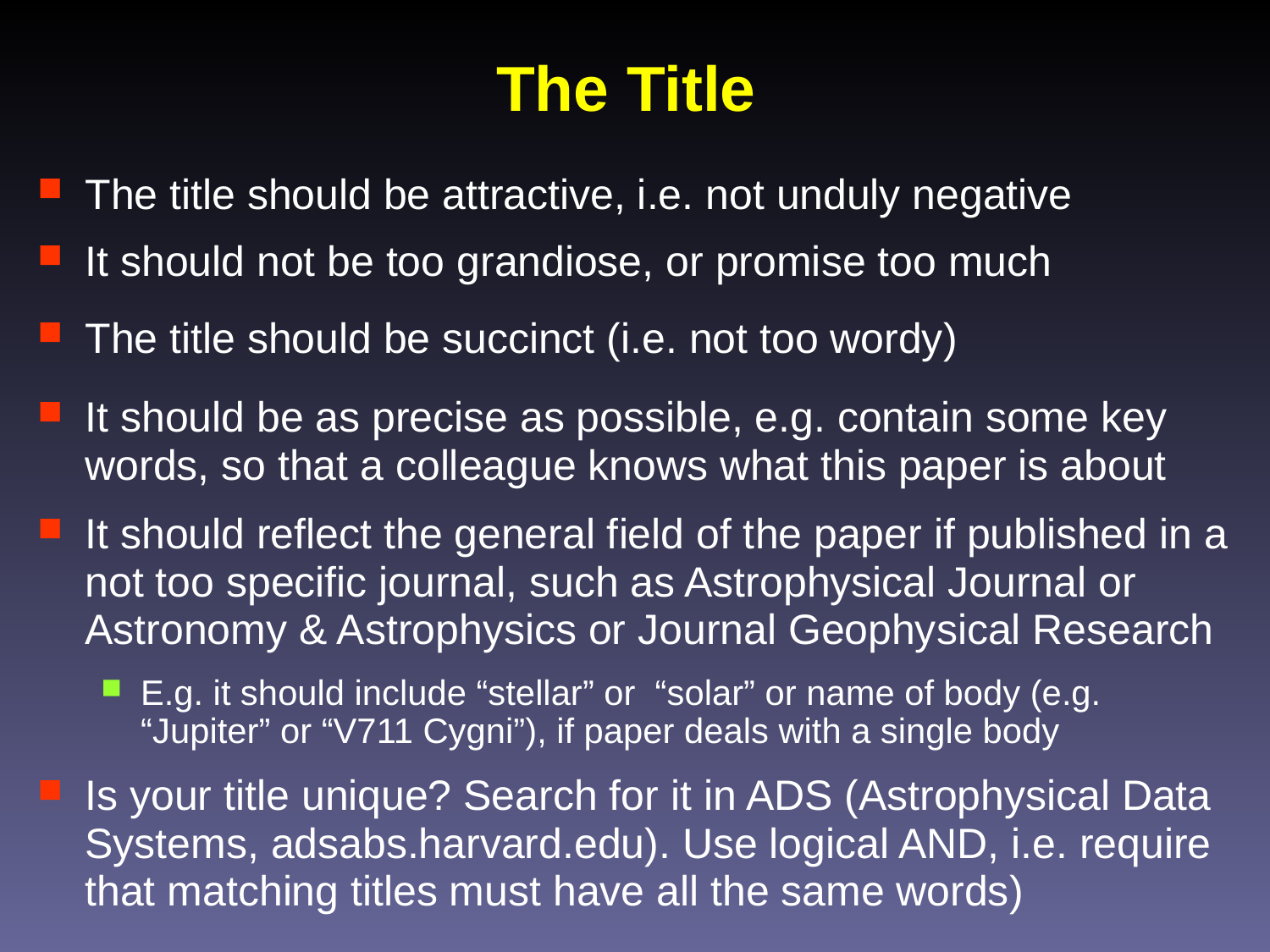

# The Title
The title should be attractive, i.e. not unduly negative
It should not be too grandiose, or promise too much
The title should be succinct (i.e. not too wordy)
It should be as precise as possible, e.g. contain some key words, so that a colleague knows what this paper is about
It should reflect the general field of the paper if published in a not too specific journal, such as Astrophysical Journal or Astronomy & Astrophysics or Journal Geophysical Research
E.g. it should include “stellar” or  “solar” or name of body (e.g. “Jupiter” or “V711 Cygni”), if paper deals with a single body
Is your title unique? Search for it in ADS (Astrophysical Data Systems, adsabs.harvard.edu). Use logical AND, i.e. require that matching titles must have all the same words)